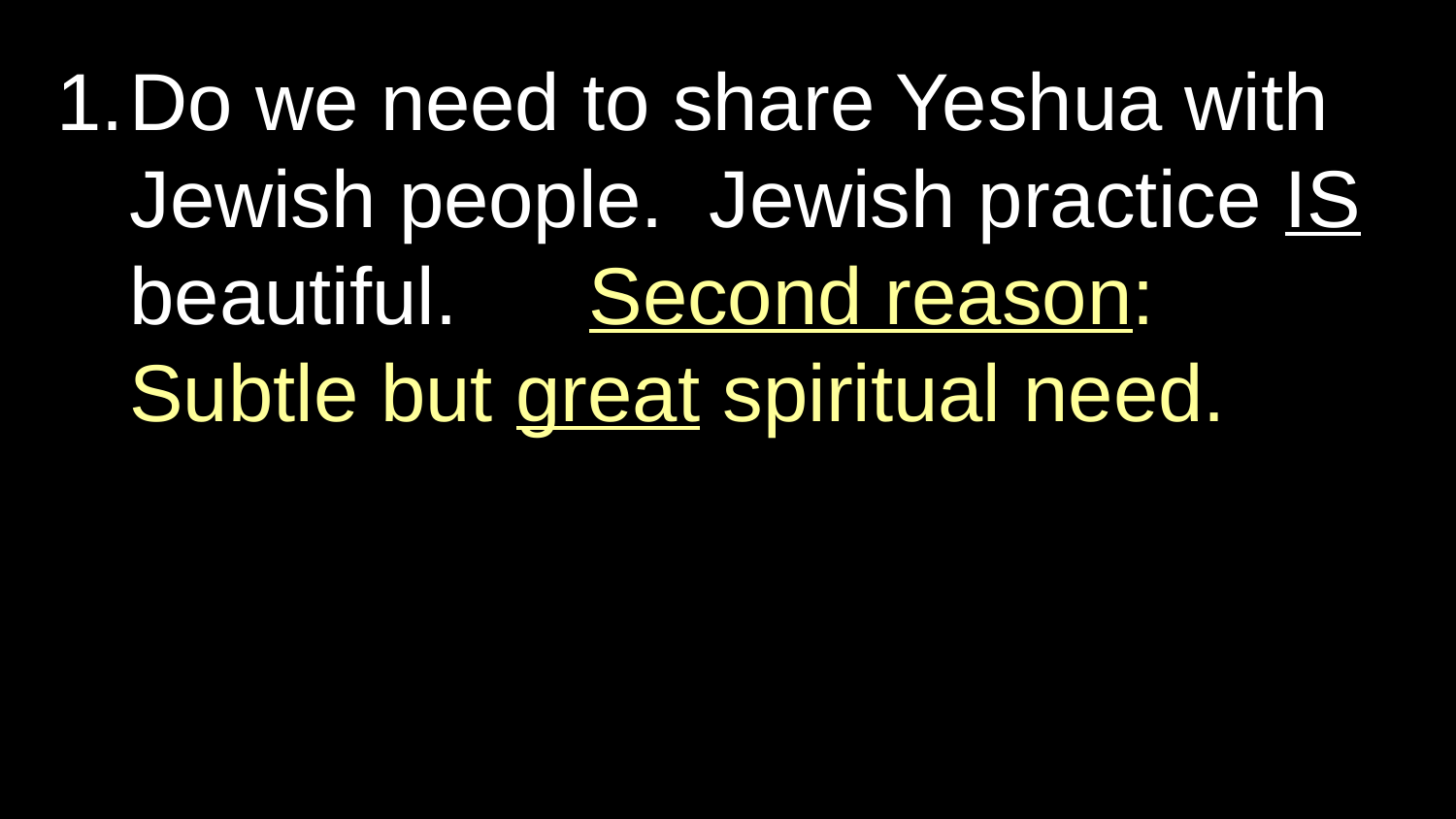

Do we need to share Yeshua with Jewish people.  Jewish practice IS beautiful.  	 Second reason: Subtle but great spiritual need.